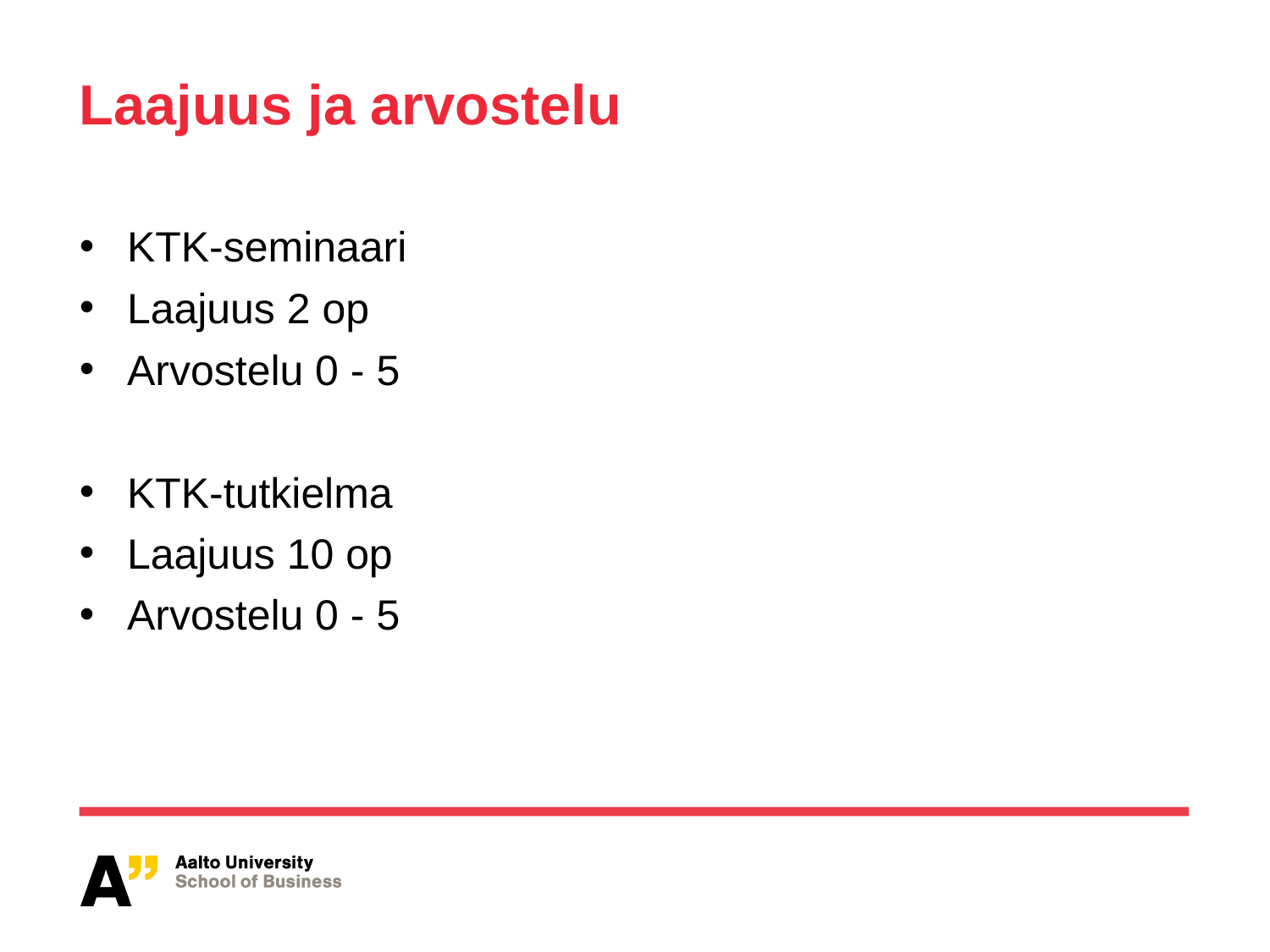

# Laajuus ja arvostelu
KTK-seminaari
Laajuus 2 op
Arvostelu 0 - 5

KTK-tutkielma
Laajuus 10 op
Arvostelu 0 - 5